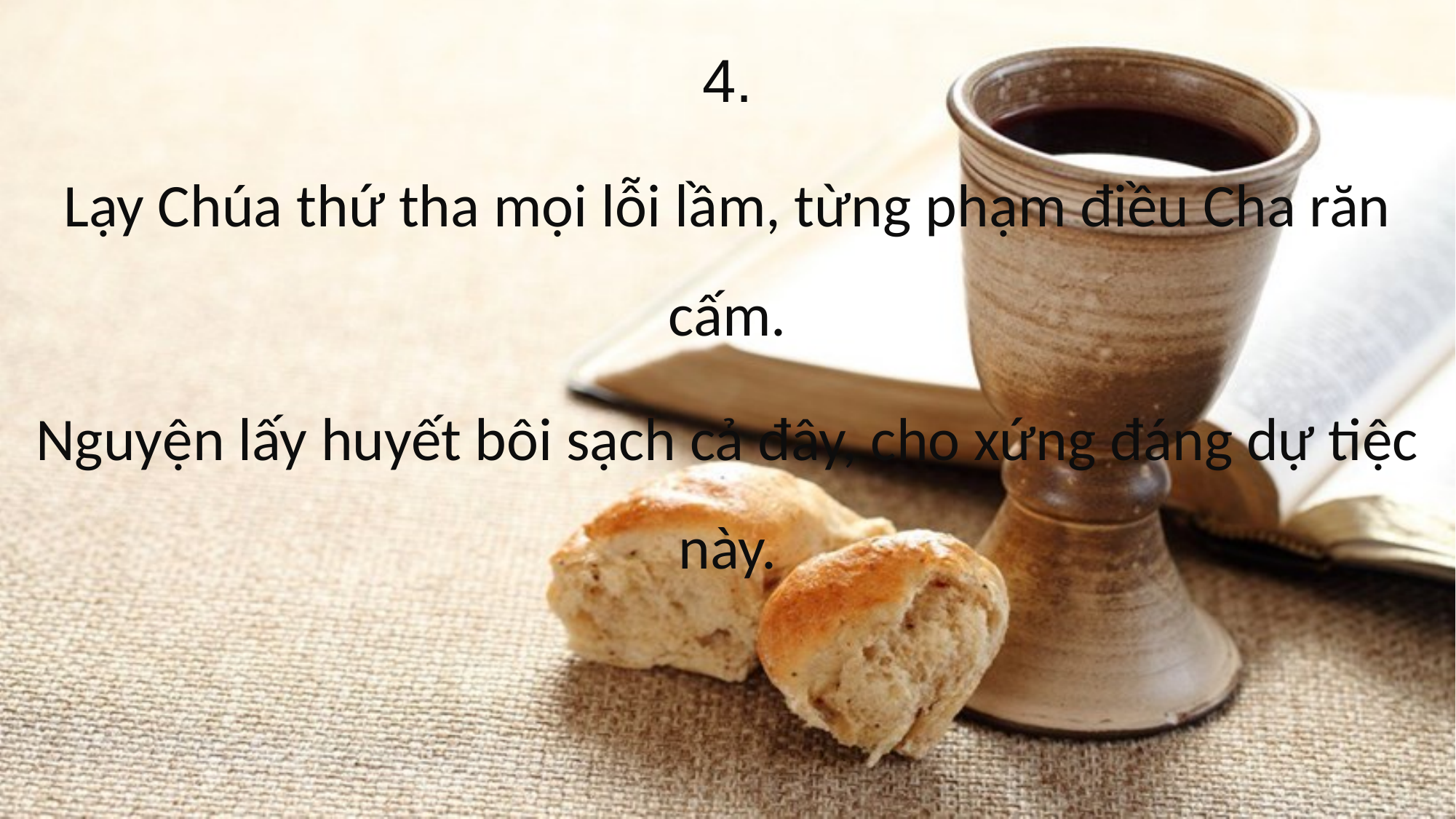

4.
Lạy Chúa thứ tha mọi lỗi lầm, từng phạm điều Cha răn cấm.
Nguyện lấy huyết bôi sạch cả đây, cho xứng đáng dự tiệc này.